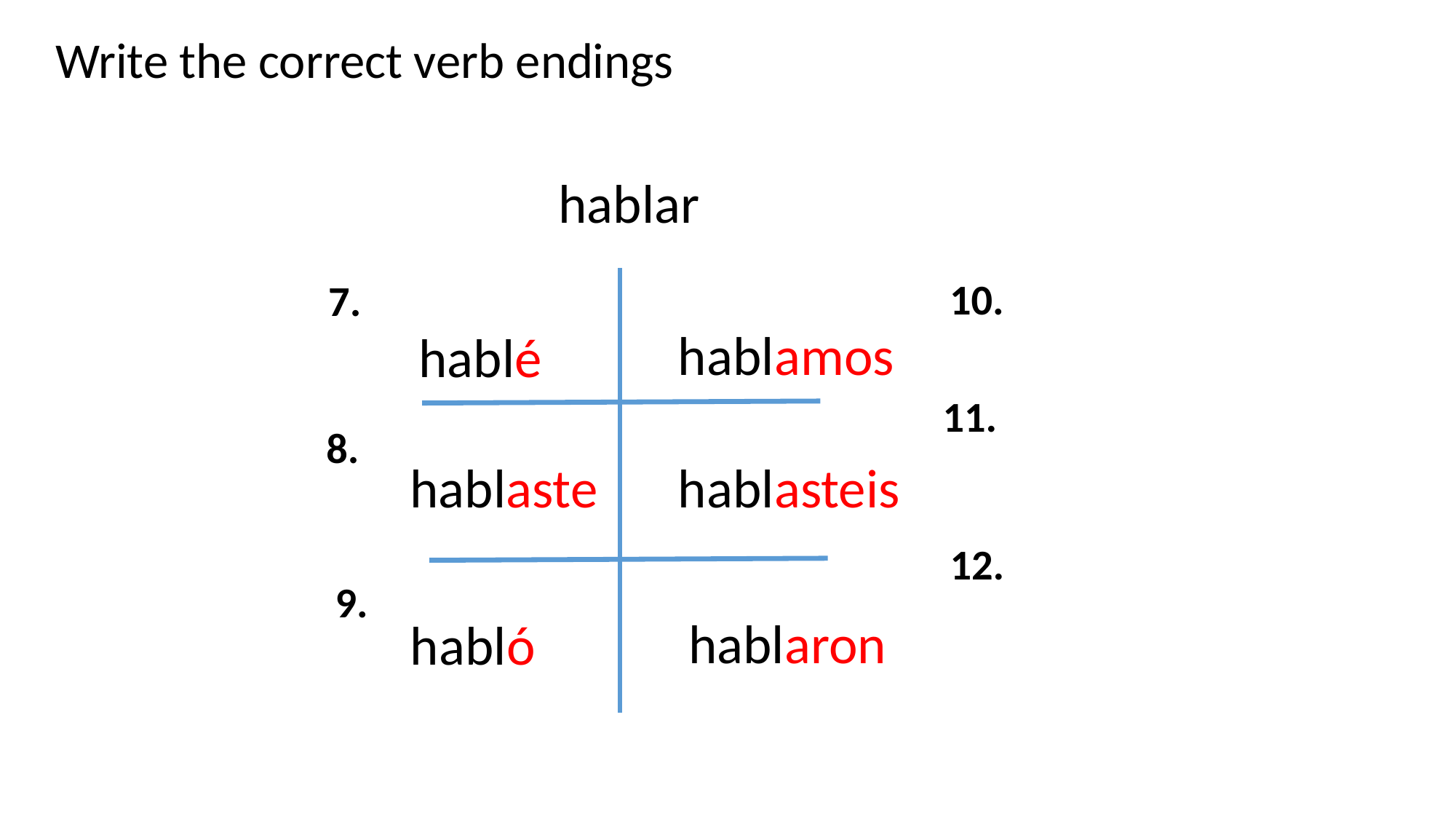

Write the correct verb endings
hablar
10.
7.
hablamos
hablé
11.
8.
hablaste
hablasteis
12.
9.
hablaron
habló